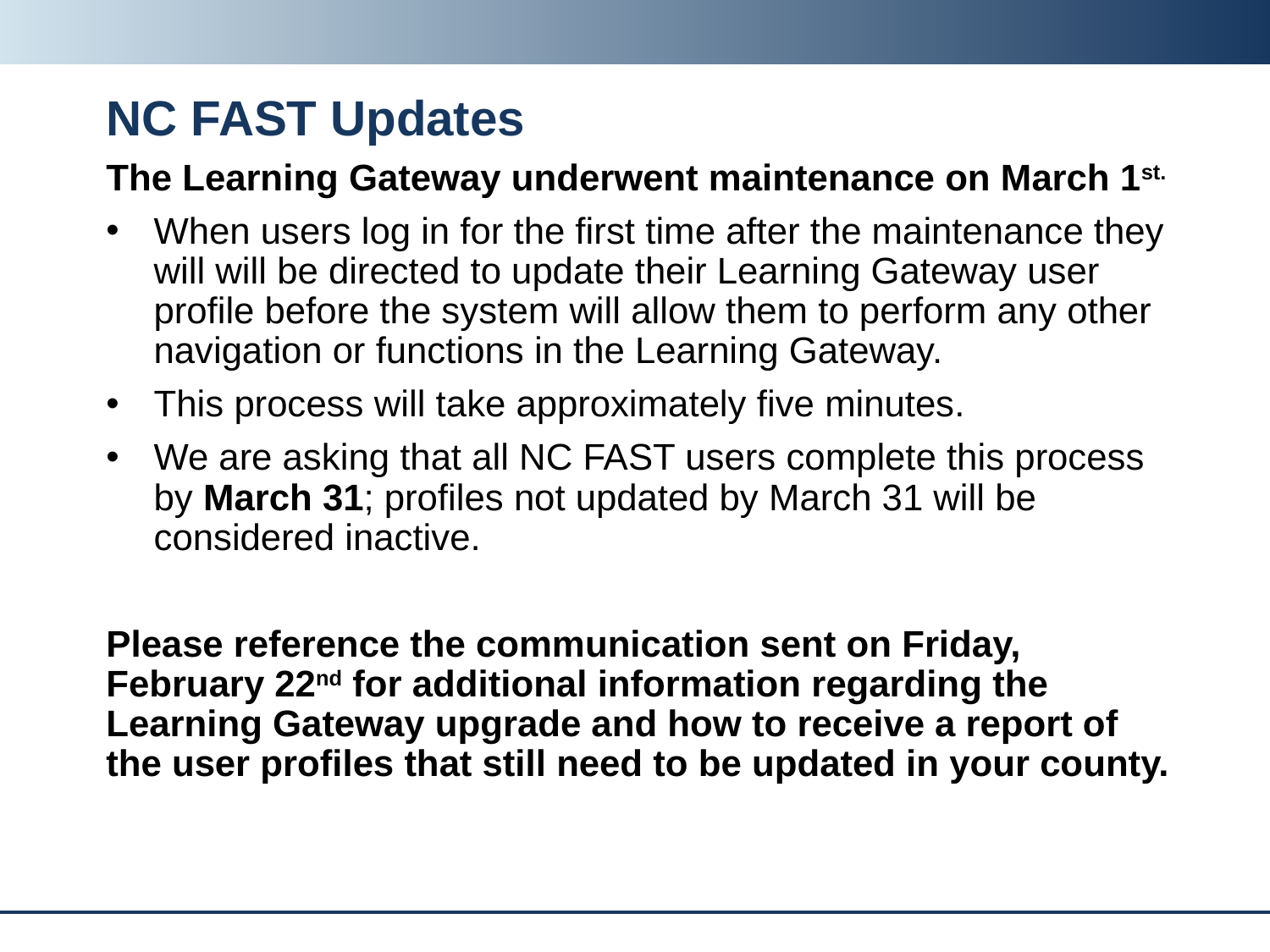

# NC FAST Updates
The Learning Gateway underwent maintenance on March 1st.
When users log in for the first time after the maintenance they will will be directed to update their Learning Gateway user profile before the system will allow them to perform any other navigation or functions in the Learning Gateway.
This process will take approximately five minutes.
We are asking that all NC FAST users complete this process by March 31; profiles not updated by March 31 will be considered inactive.

Please reference the communication sent on Friday, February 22nd for additional information regarding the Learning Gateway upgrade and how to receive a report of the user profiles that still need to be updated in your county.